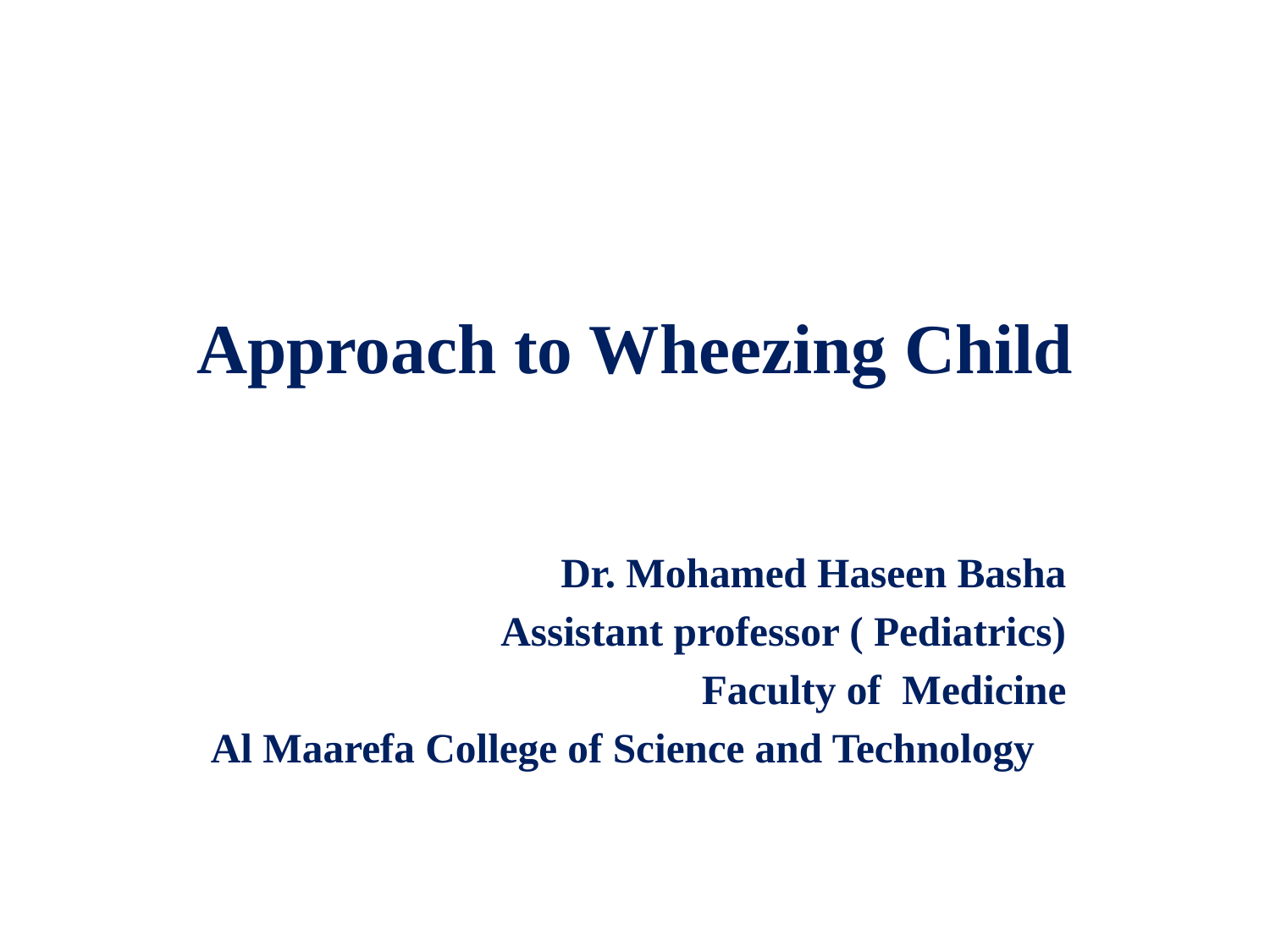

# Approach to Wheezing Child
Dr. Mohamed Haseen Basha
Assistant professor ( Pediatrics)
		Faculty of  Medicine
Al Maarefa College of Science and Technology